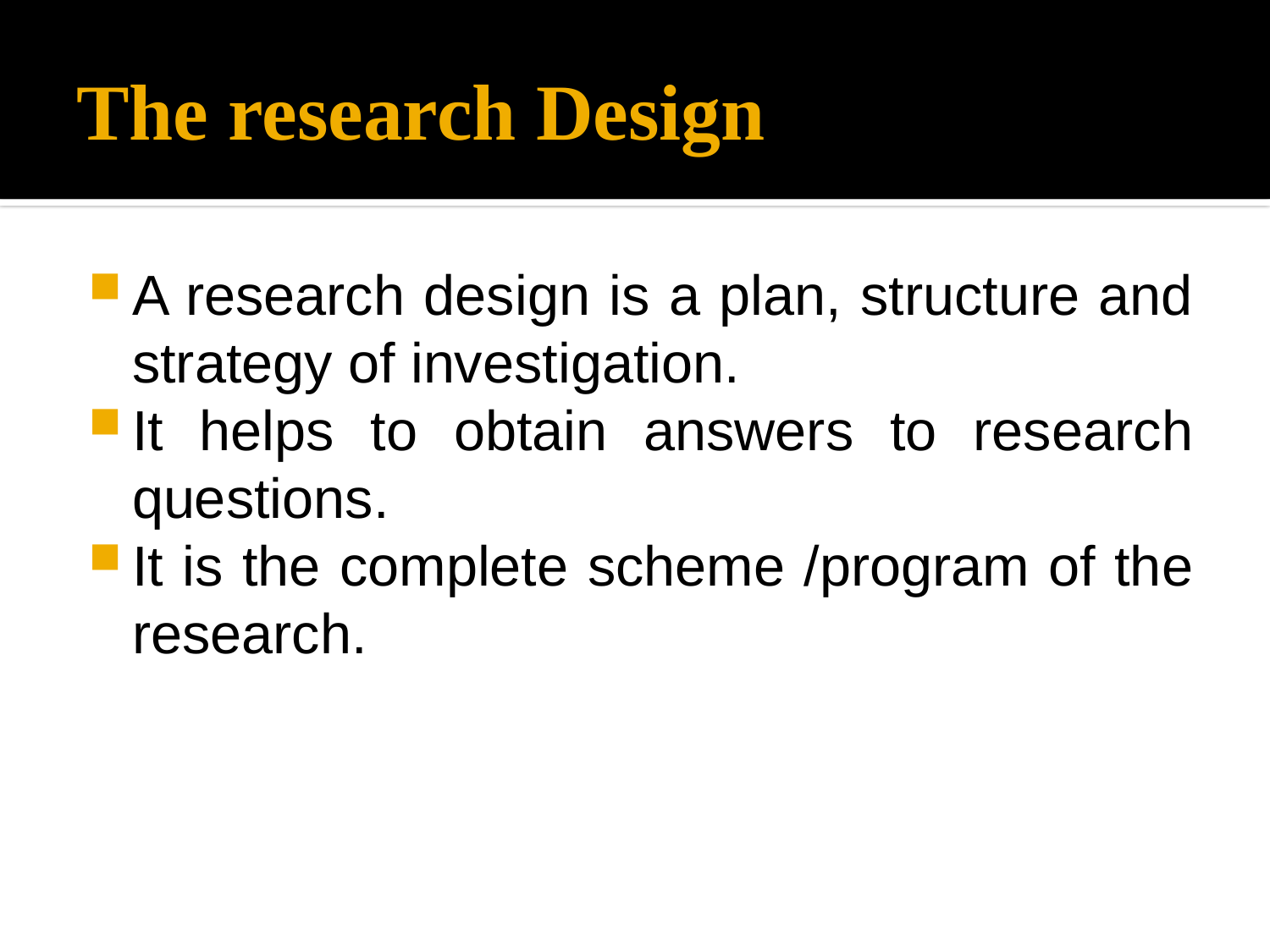

# The research Design
A research design is a plan, structure and strategy of investigation.
It helps to obtain answers to research questions.
It is the complete scheme /program of the research.